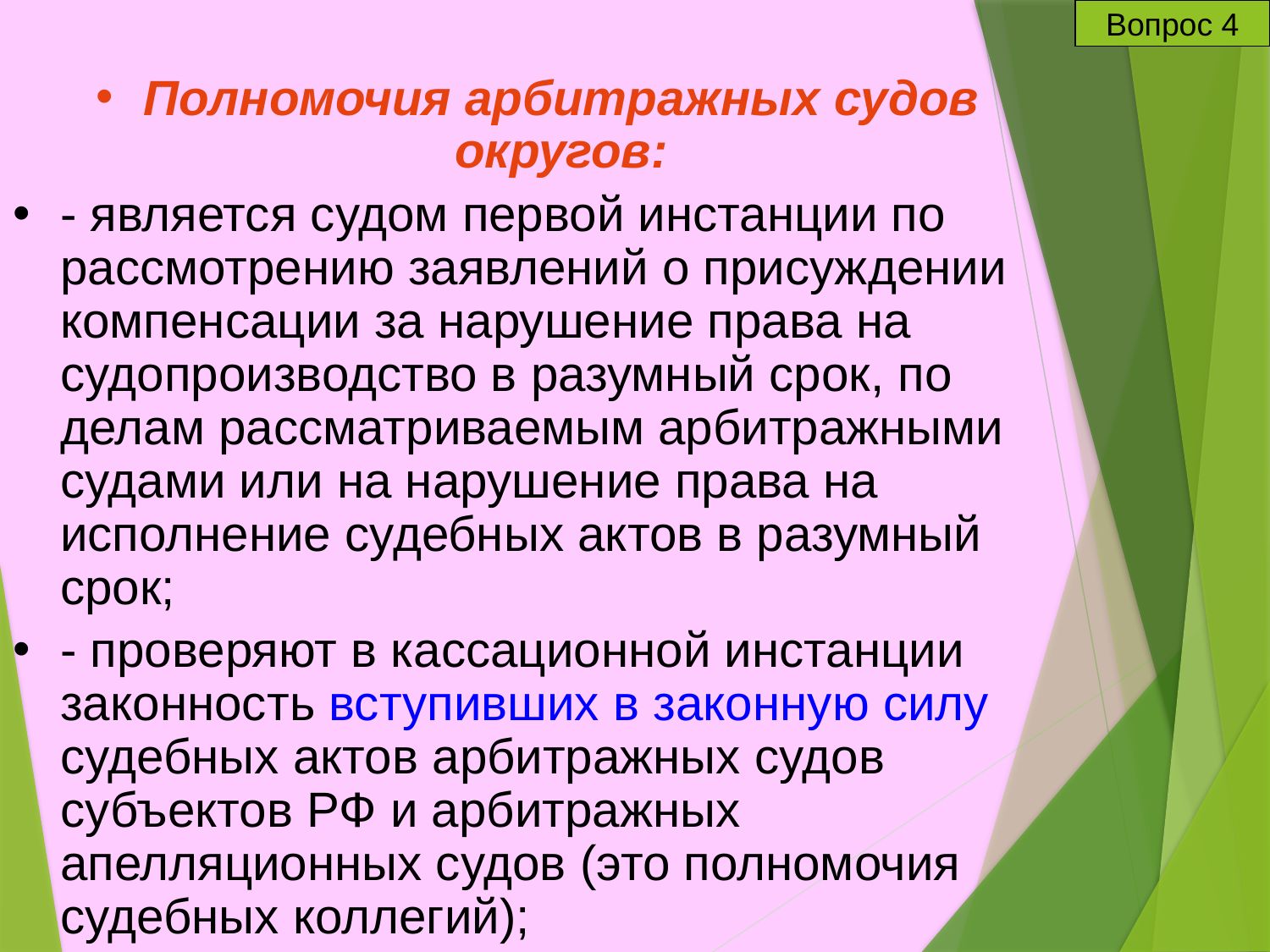

Вопрос 4
Полномочия арбитражных судов округов:
- является судом первой инстанции по рассмотрению заявлений о присуждении компенсации за нарушение права на судопроизводство в разумный срок, по делам рассматриваемым арбитражными судами или на нарушение права на исполнение судебных актов в разумный срок;
- проверяют в кассационной инстанции законность вступивших в законную силу судебных актов арбитражных судов субъектов РФ и арбитражных апелляционных судов (это полномочия судебных коллегий);
- пересматривают дела по вновь открывшимся обстоятельствам.